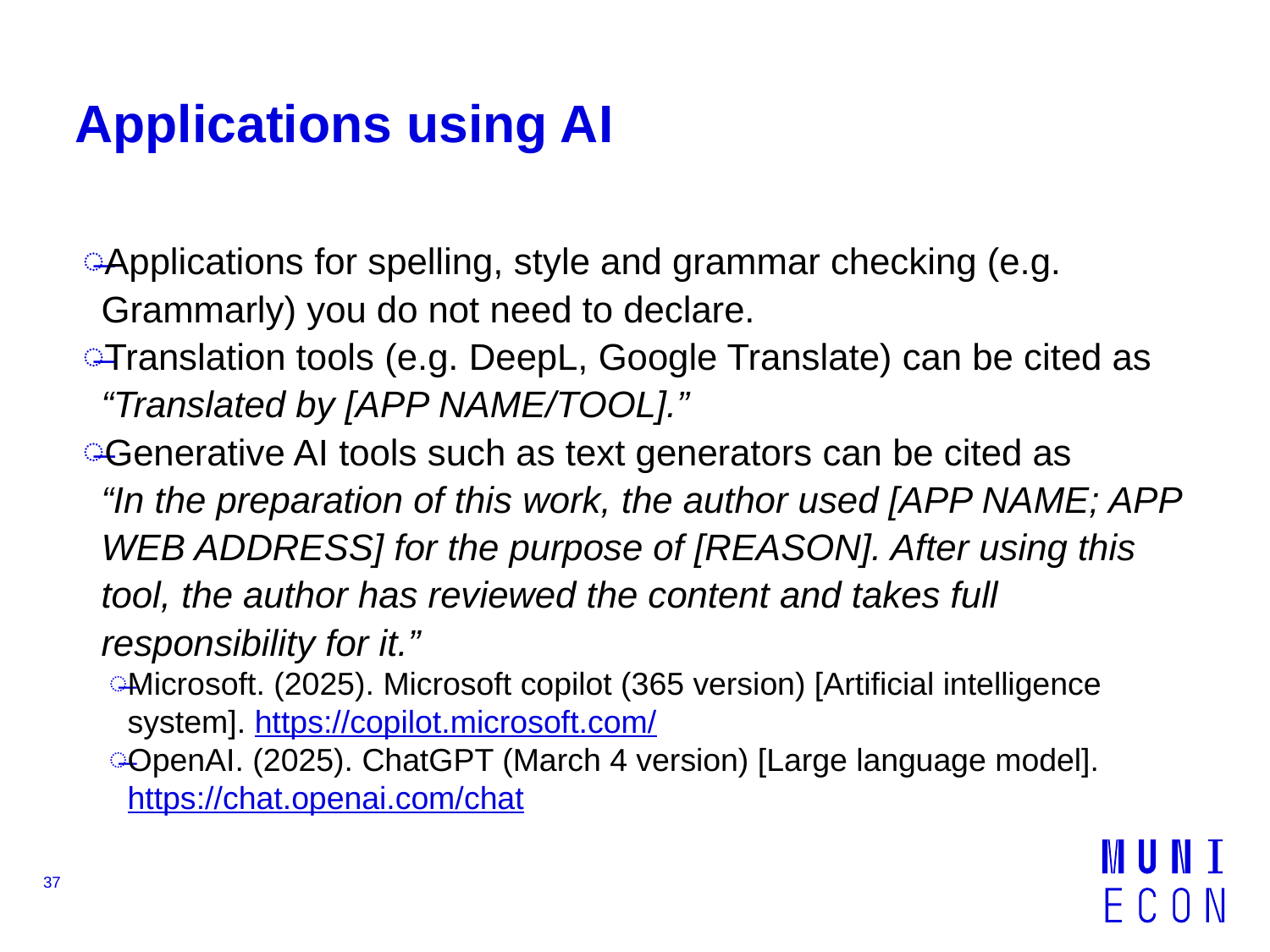

# Applications using AI
Applications for spelling, style and grammar checking (e.g. Grammarly) you do not need to declare.
Translation tools (e.g. DeepL, Google Translate) can be cited as “Translated by [APP NAME/TOOL].”
Generative AI tools such as text generators can be cited as
“In the preparation of this work, the author used [APP NAME; APP WEB ADDRESS] for the purpose of [REASON]. After using this tool, the author has reviewed the content and takes full responsibility for it.”
Microsoft. (2025). Microsoft copilot (365 version) [Artificial intelligence system]. https://copilot.microsoft.com/
OpenAI. (2025). ChatGPT (March 4 version) [Large language model]. https://chat.openai.com/chat

37